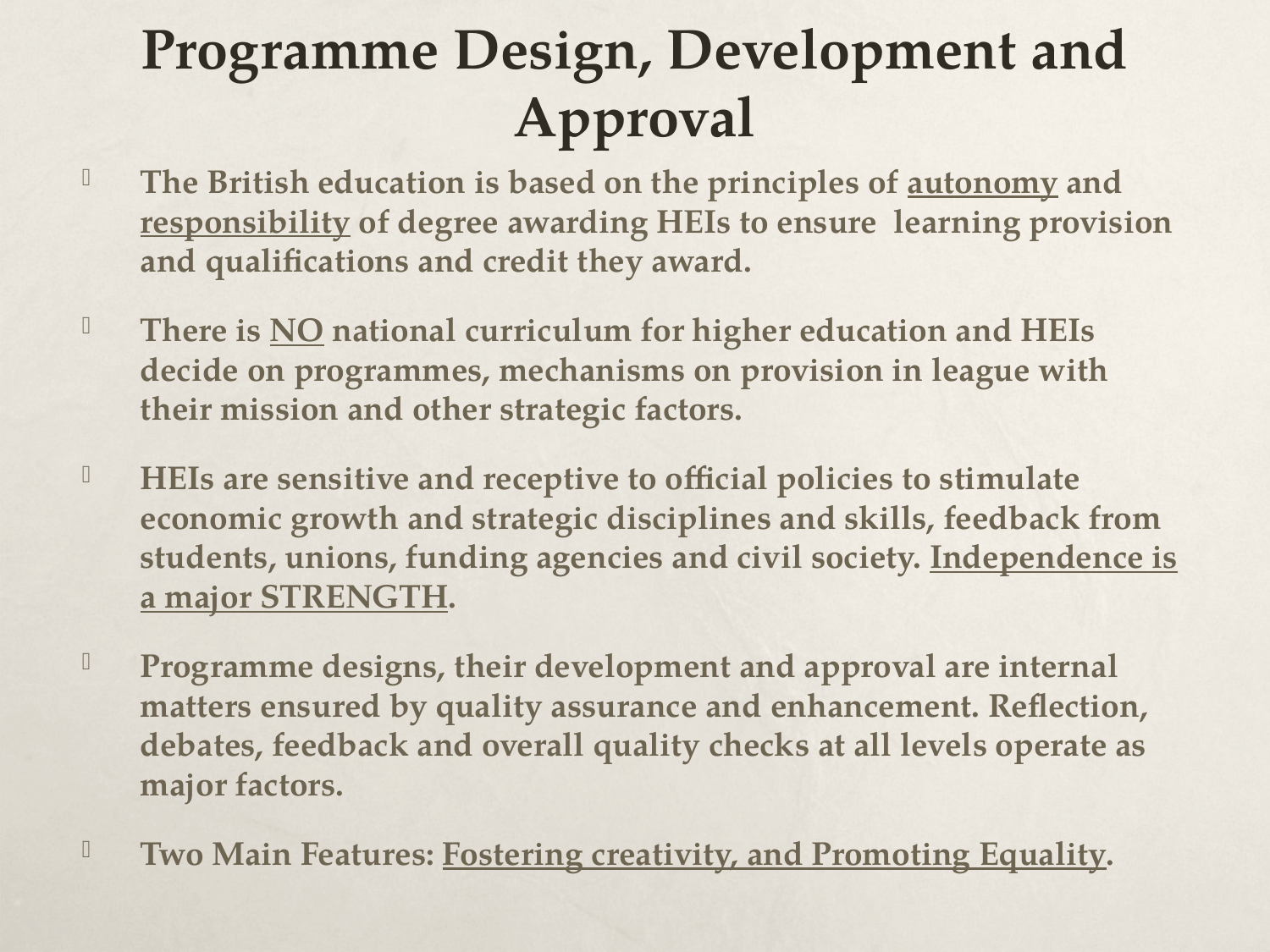

# Programme Design, Development and Approval
The British education is based on the principles of autonomy and responsibility of degree awarding HEIs to ensure  learning provision and qualifications and credit they award.
There is NO national curriculum for higher education and HEIs decide on programmes, mechanisms on provision in league with their mission and other strategic factors.
HEIs are sensitive and receptive to official policies to stimulate economic growth and strategic disciplines and skills, feedback from students, unions, funding agencies and civil society. Independence is a major STRENGTH.
Programme designs, their development and approval are internal matters ensured by quality assurance and enhancement. Reflection, debates, feedback and overall quality checks at all levels operate as major factors.
Two Main Features: Fostering creativity, and Promoting Equality.